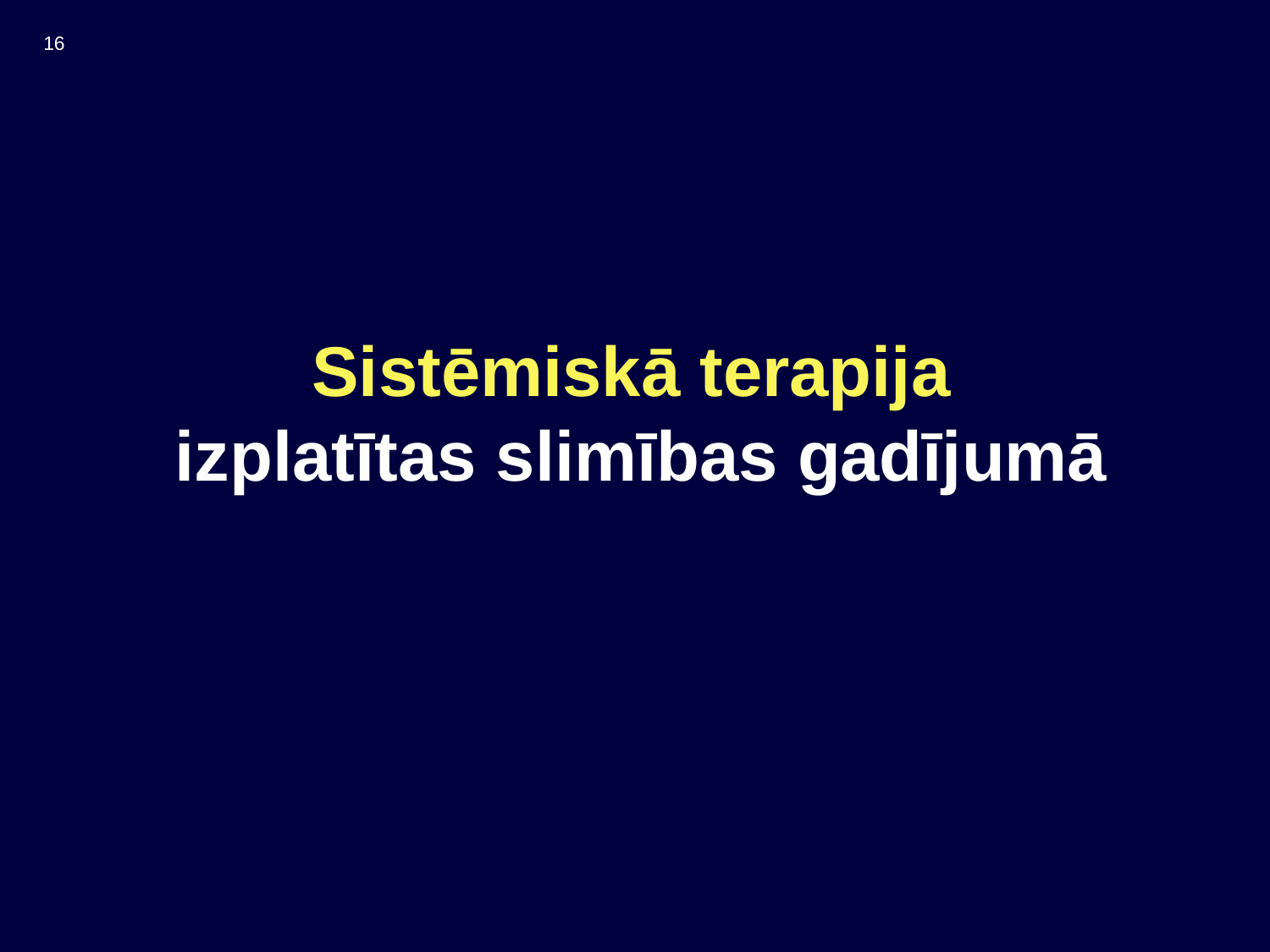

16
# Sistēmiskā terapija izplatītas slimības gadījumā